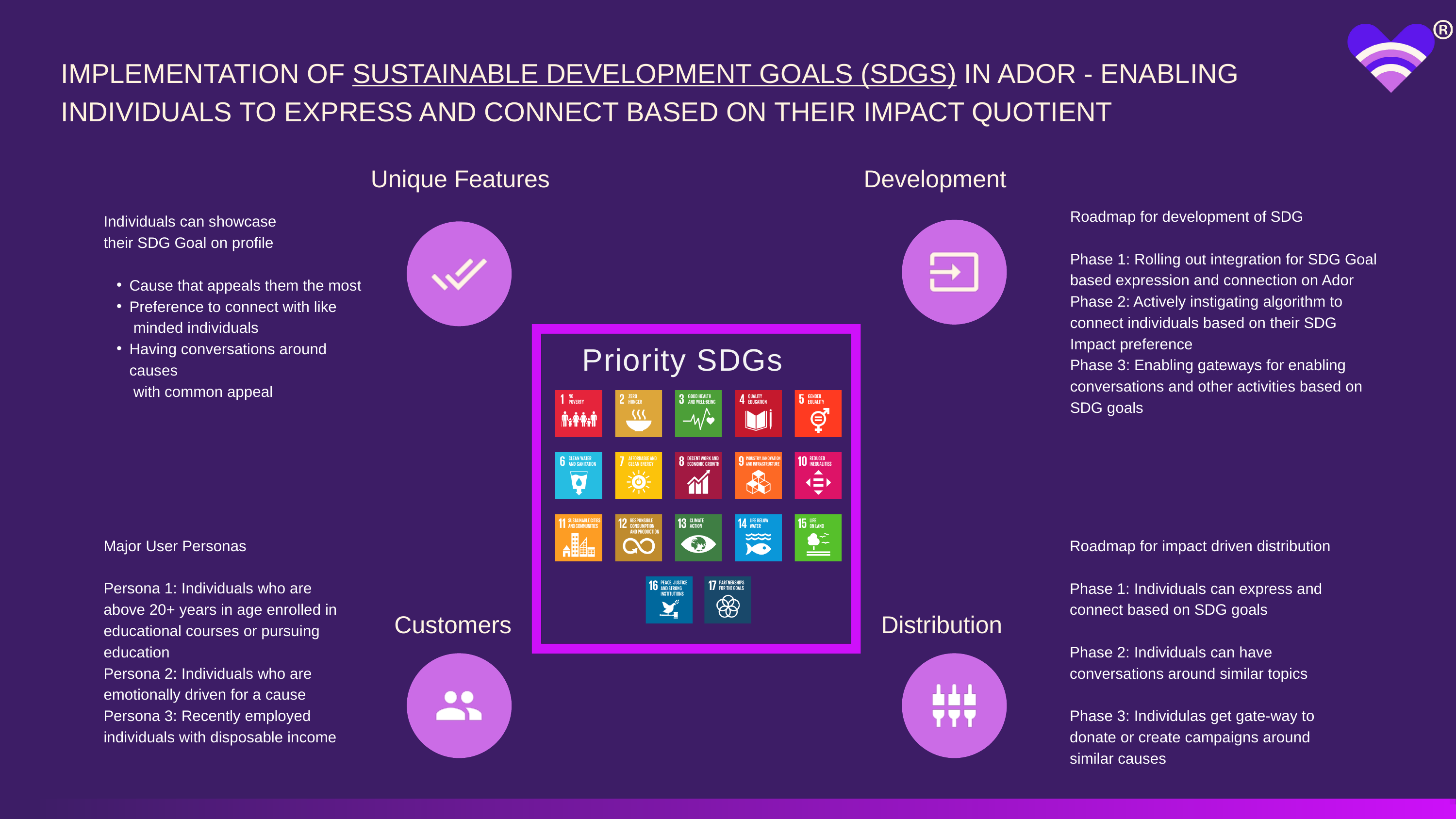

IMPLEMENTATION OF SUSTAINABLE DEVELOPMENT GOALS (SDGS) IN ADOR - ENABLING INDIVIDUALS TO EXPRESS AND CONNECT BASED ON THEIR IMPACT QUOTIENT
Unique Features
Development
Roadmap for development of SDG

Phase 1: Rolling out integration for SDG Goal based expression and connection on Ador
Phase 2: Actively instigating algorithm to connect individuals based on their SDG Impact preference
Phase 3: Enabling gateways for enabling conversations and other activities based on SDG goals
Individuals can showcase
their SDG Goal on profile

Cause that appeals them the most
Preference to connect with like
       minded individuals
Having conversations around causes
       with common appeal

Priority SDGs

Major User Personas

Persona 1: Individuals who are above 20+ years in age enrolled in educational courses or pursuing education
Persona 2: Individuals who are emotionally driven for a cause
Persona 3: Recently employed individuals with disposable income
Roadmap for impact driven distribution

Phase 1: Individuals can express and connect based on SDG goals

Phase 2: Individuals can have conversations around similar topics

Phase 3: Individulas get gate-way to donate or create campaigns around similar causes
Customers
Distribution